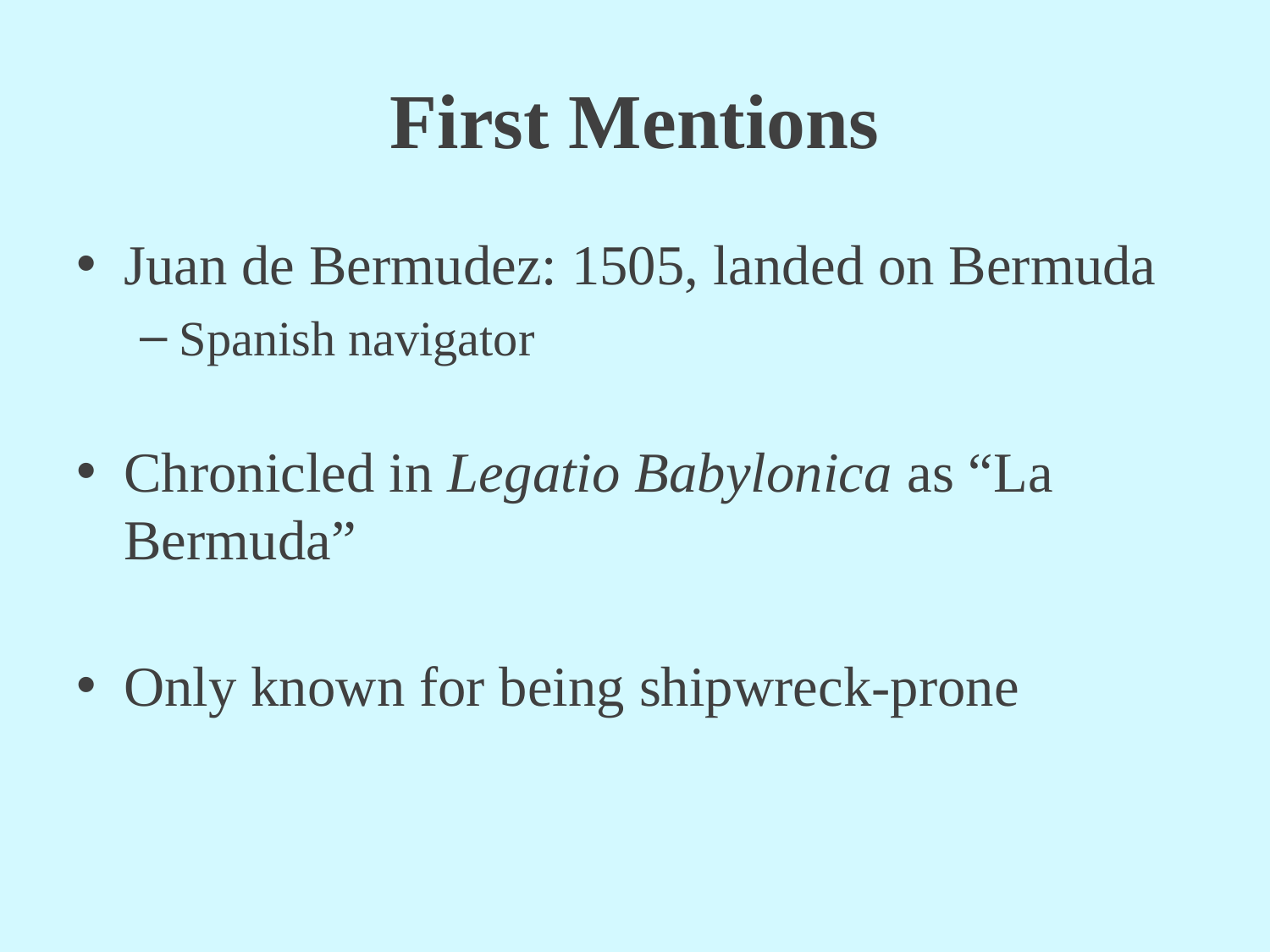

# First Mentions
Juan de Bermudez: 1505, landed on Bermuda
Spanish navigator
Chronicled in Legatio Babylonica as “La Bermuda”
Only known for being shipwreck-prone